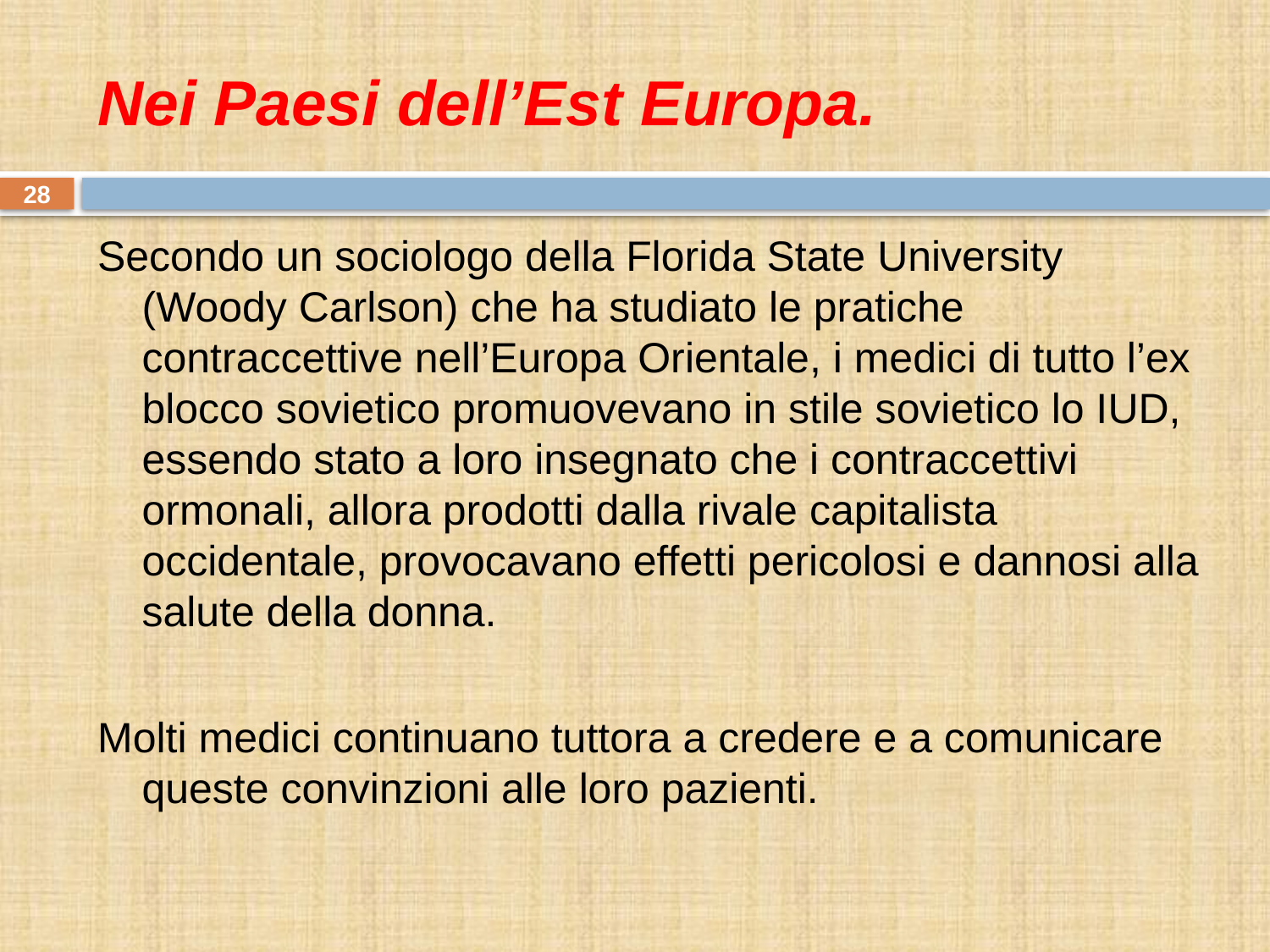

# Nei Paesi dell’Est Europa.
28
Secondo un sociologo della Florida State University (Woody Carlson) che ha studiato le pratiche contraccettive nell’Europa Orientale, i medici di tutto l’ex blocco sovietico promuovevano in stile sovietico lo IUD, essendo stato a loro insegnato che i contraccettivi ormonali, allora prodotti dalla rivale capitalista occidentale, provocavano effetti pericolosi e dannosi alla salute della donna.

Molti medici continuano tuttora a credere e a comunicare queste convinzioni alle loro pazienti.